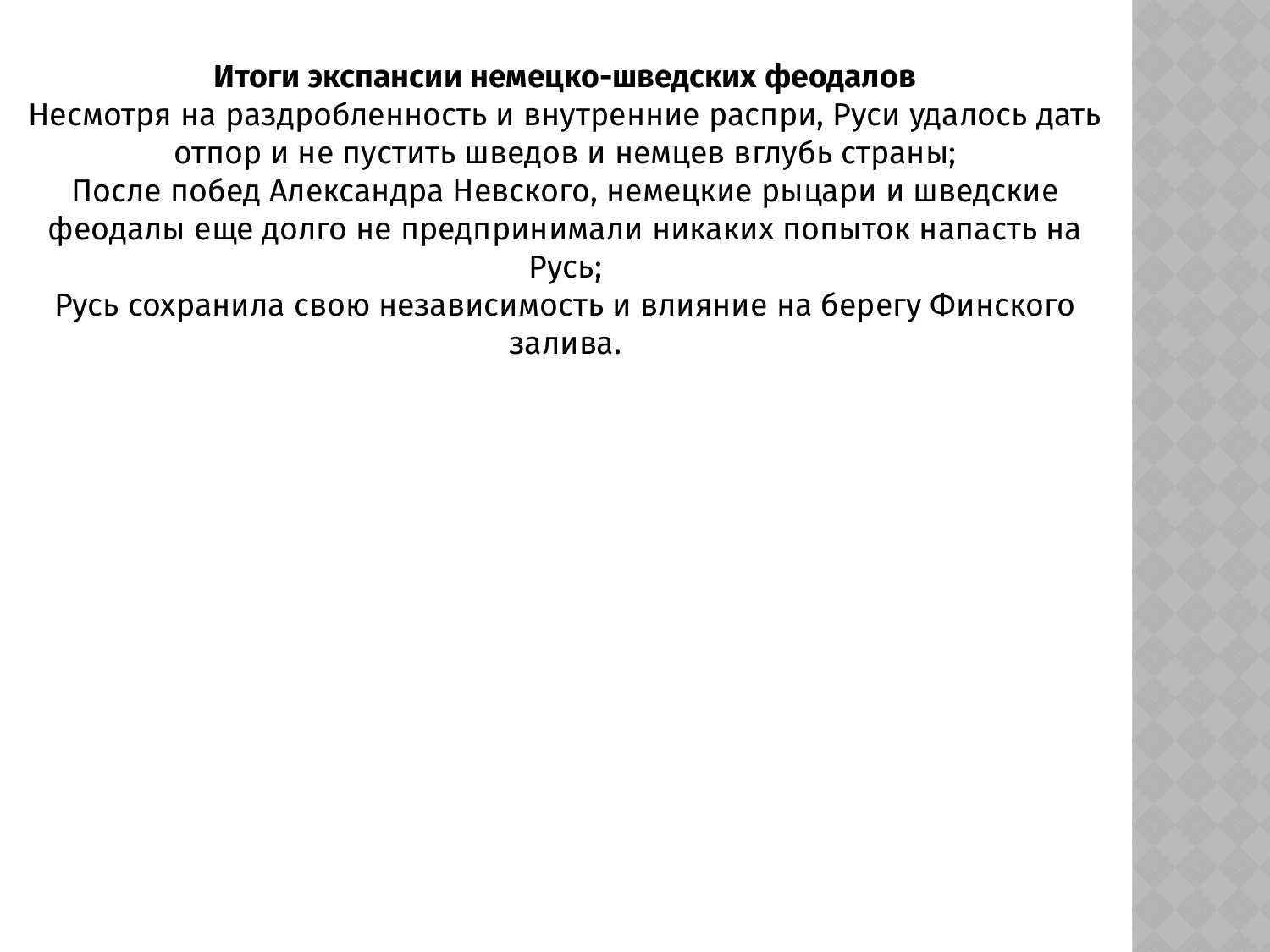

Итоги экспансии немецко-шведских феодалов
Несмотря на раздробленность и внутренние распри, Руси удалось дать отпор и не пустить шведов и немцев вглубь страны;
После побед Александра Невского, немецкие рыцари и шведские феодалы еще долго не предпринимали никаких попыток напасть на Русь;
Русь сохранила свою независимость и влияние на берегу Финского залива.